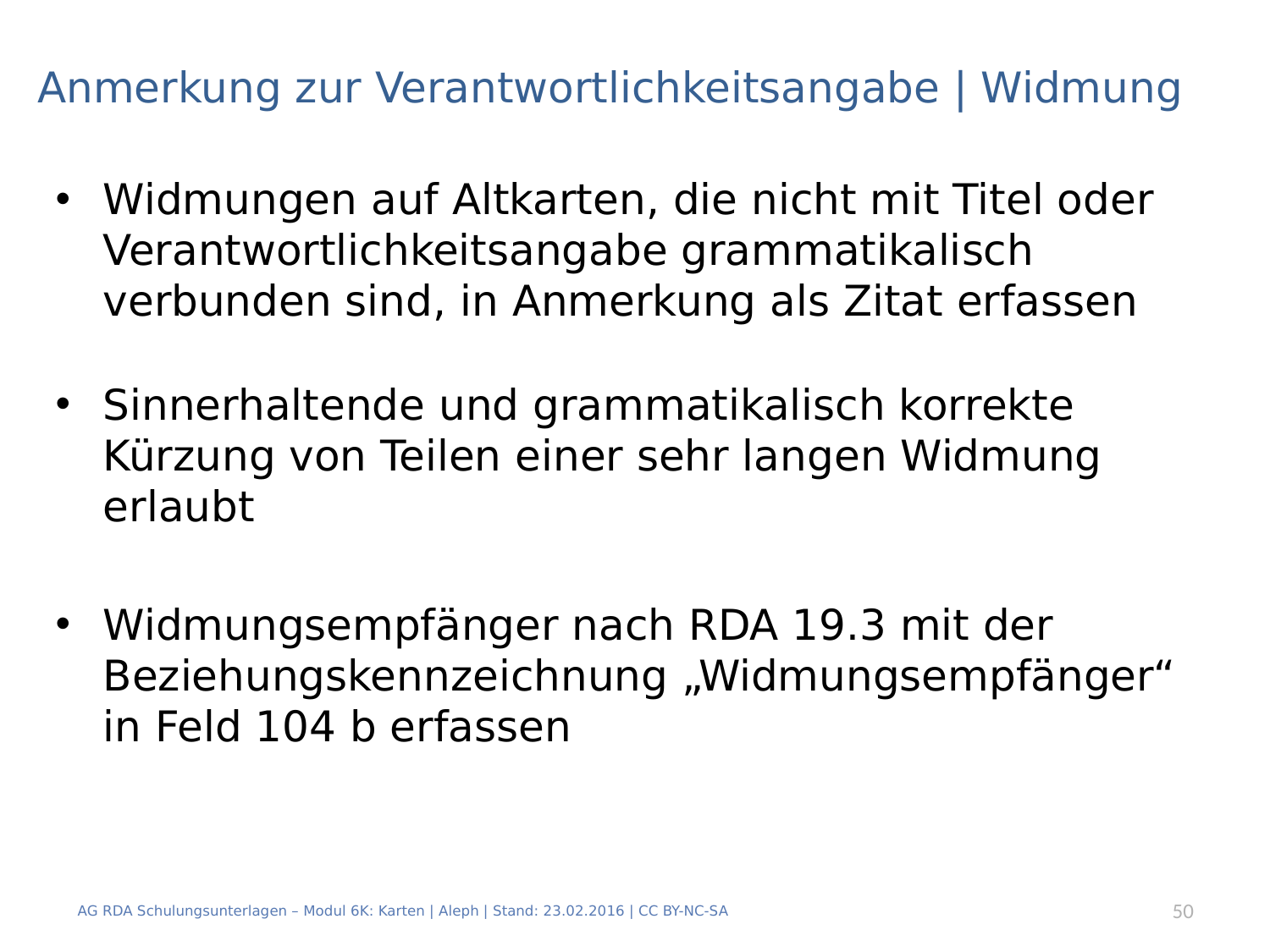

# Anmerkung zur Verantwortlichkeitsangabe | Widmung
Widmungen auf Altkarten, die nicht mit Titel oder Verantwortlichkeitsangabe grammatikalisch verbunden sind, in Anmerkung als Zitat erfassen

Sinnerhaltende und grammatikalisch korrekte Kürzung von Teilen einer sehr langen Widmung erlaubt

Widmungsempfänger nach RDA 19.3 mit der Beziehungskennzeichnung „Widmungsempfänger“ in Feld 104 b erfassen

AG RDA Schulungsunterlagen – Modul 6K: Karten | Aleph | Stand: 23.02.2016 | CC BY-NC-SA
50